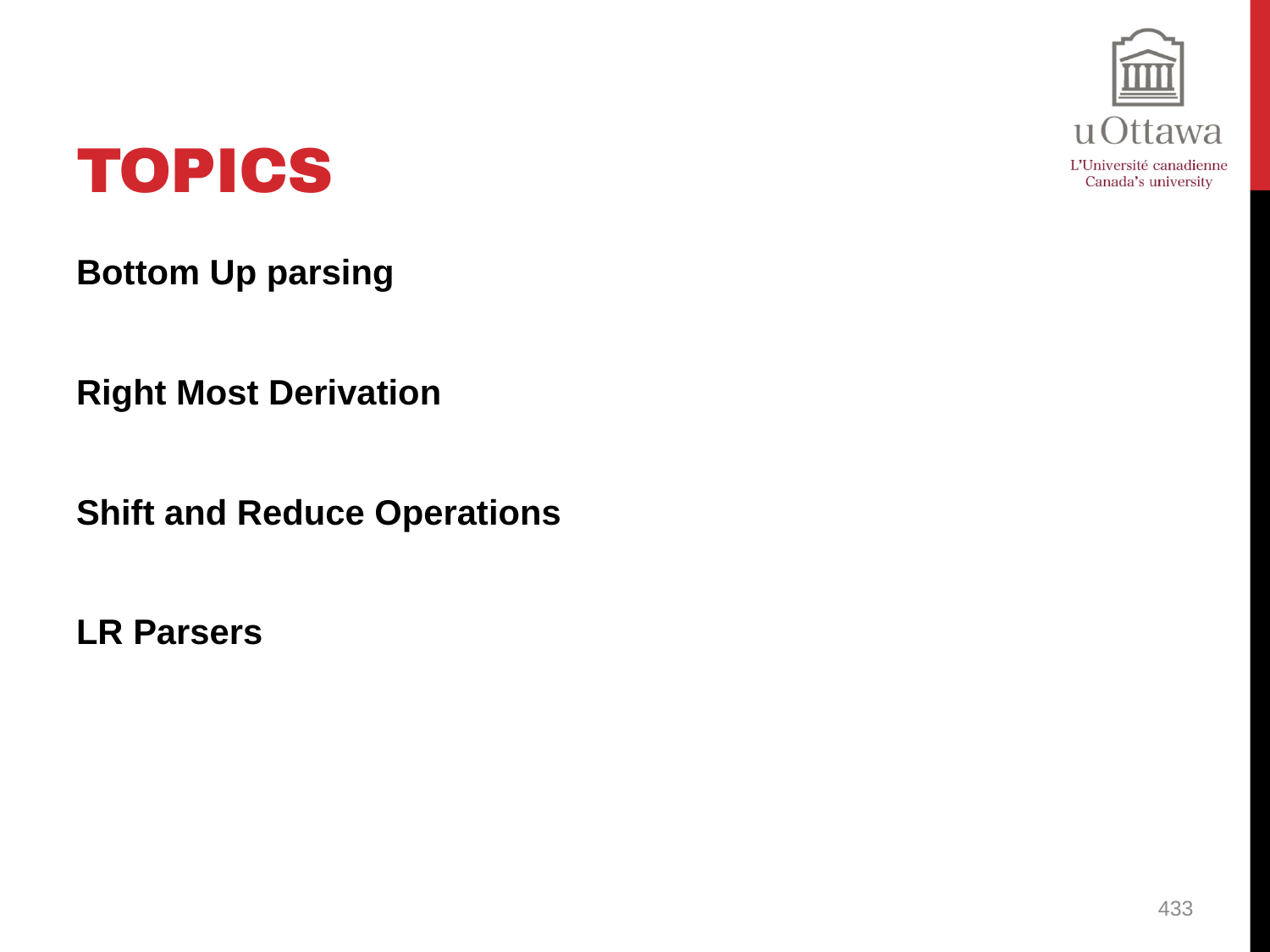

# Topics
Bottom Up parsing

Right Most Derivation

Shift and Reduce Operations

LR Parsers
433